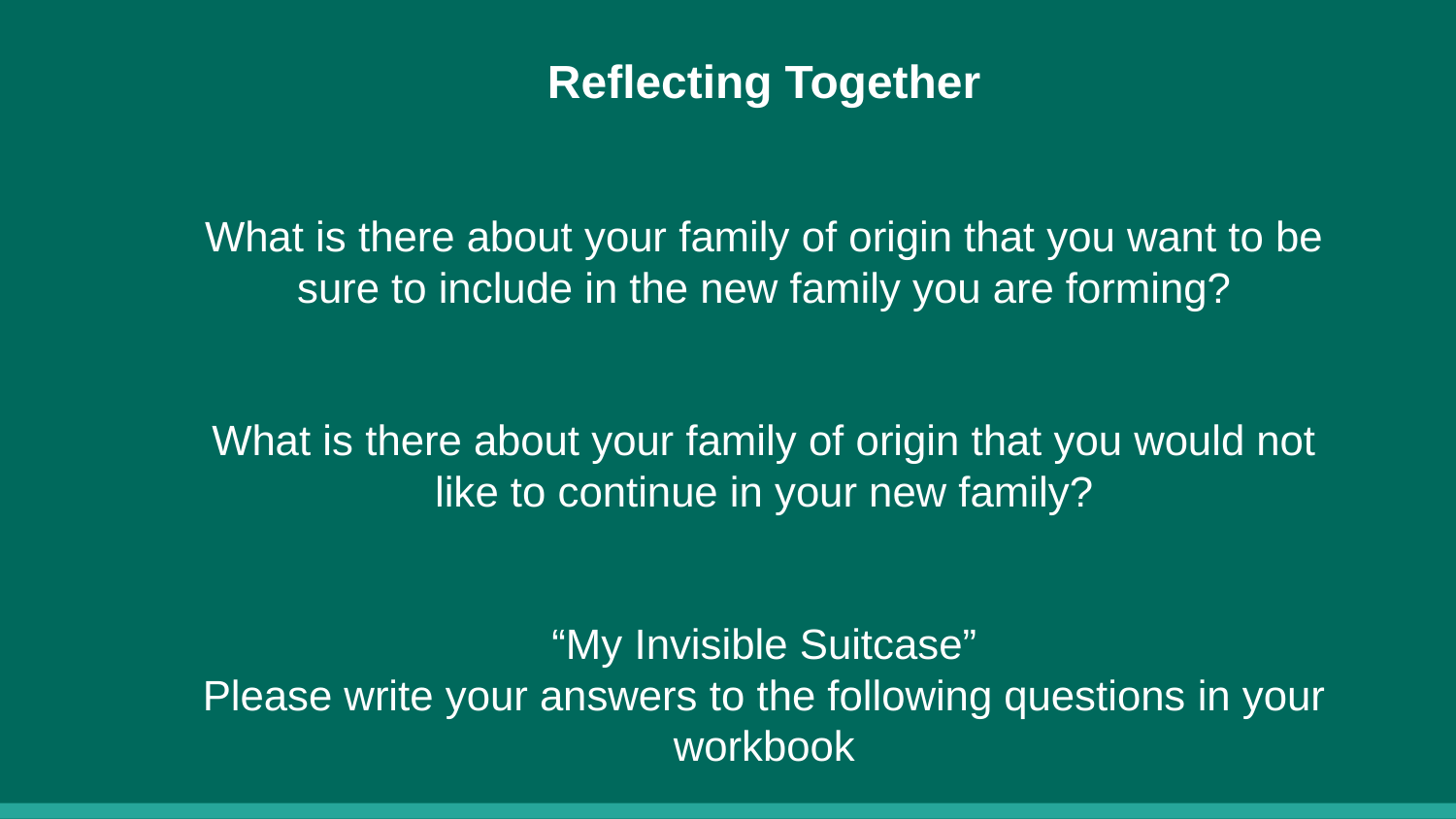

Reflecting Together

What is there about your family of origin that you want to be
sure to include in the new family you are forming?

What is there about your family of origin that you would not
like to continue in your new family?

“My Invisible Suitcase”
Please write your answers to the following questions in your
workbook